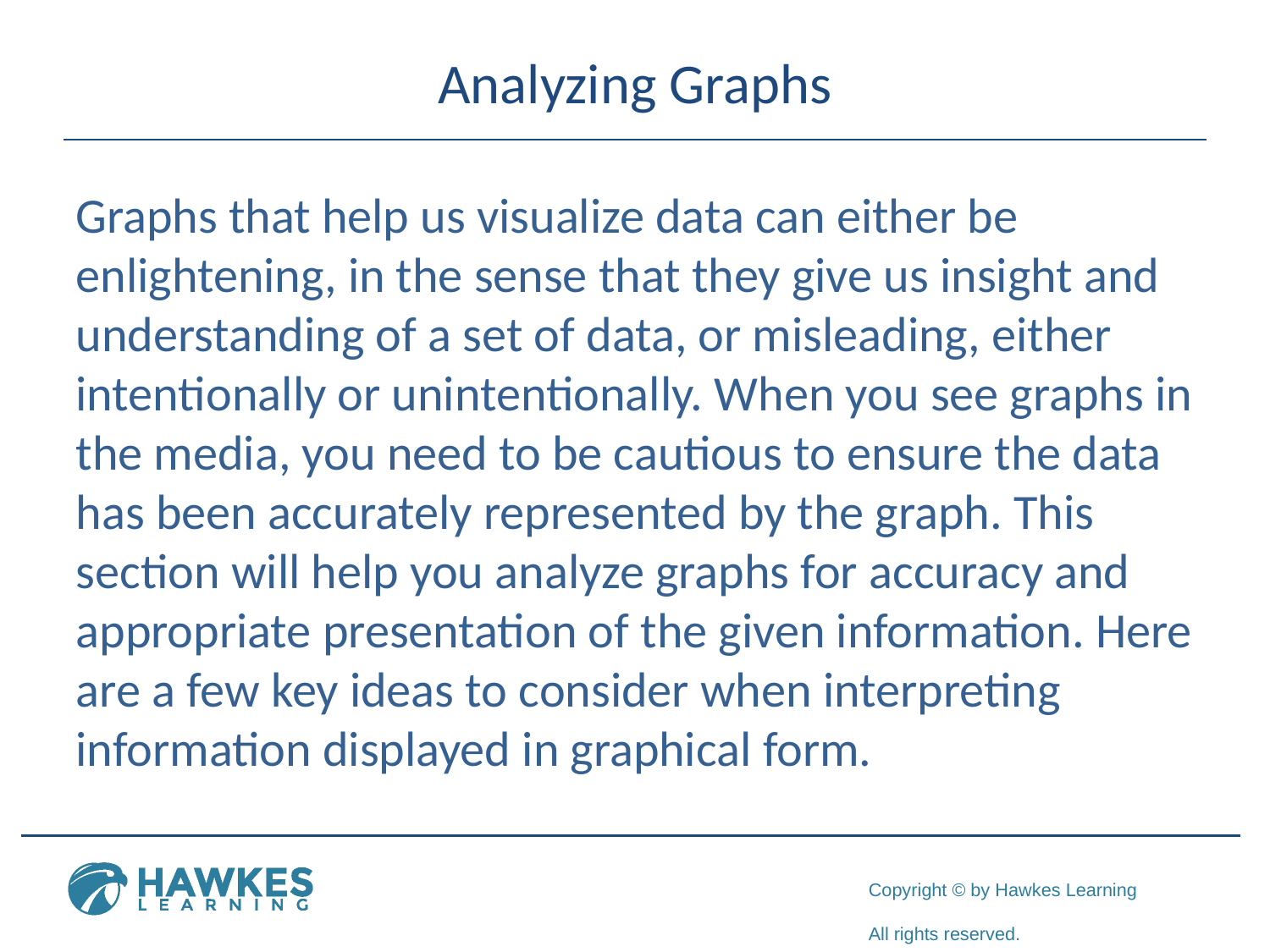

# Analyzing Graphs
Graphs that help us visualize data can either be enlightening, in the sense that they give us insight and understanding of a set of data, or misleading, either intentionally or unintentionally. When you see graphs in the media, you need to be cautious to ensure the data has been accurately represented by the graph. This section will help you analyze graphs for accuracy and appropriate presentation of the given information. Here are a few key ideas to consider when interpreting information displayed in graphical form.